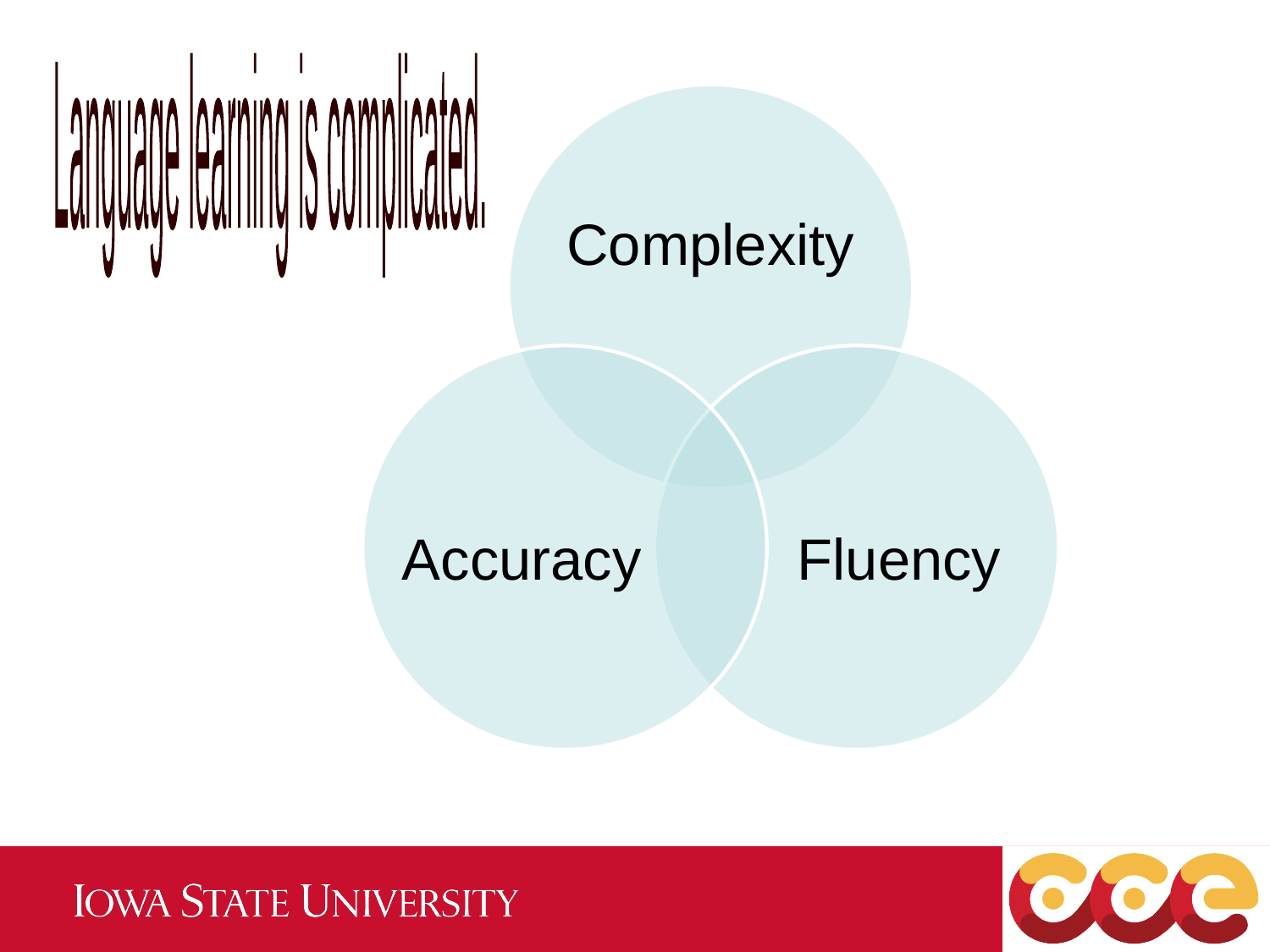

Language learning is complicated.

Complexity

Accuracy
Fluency